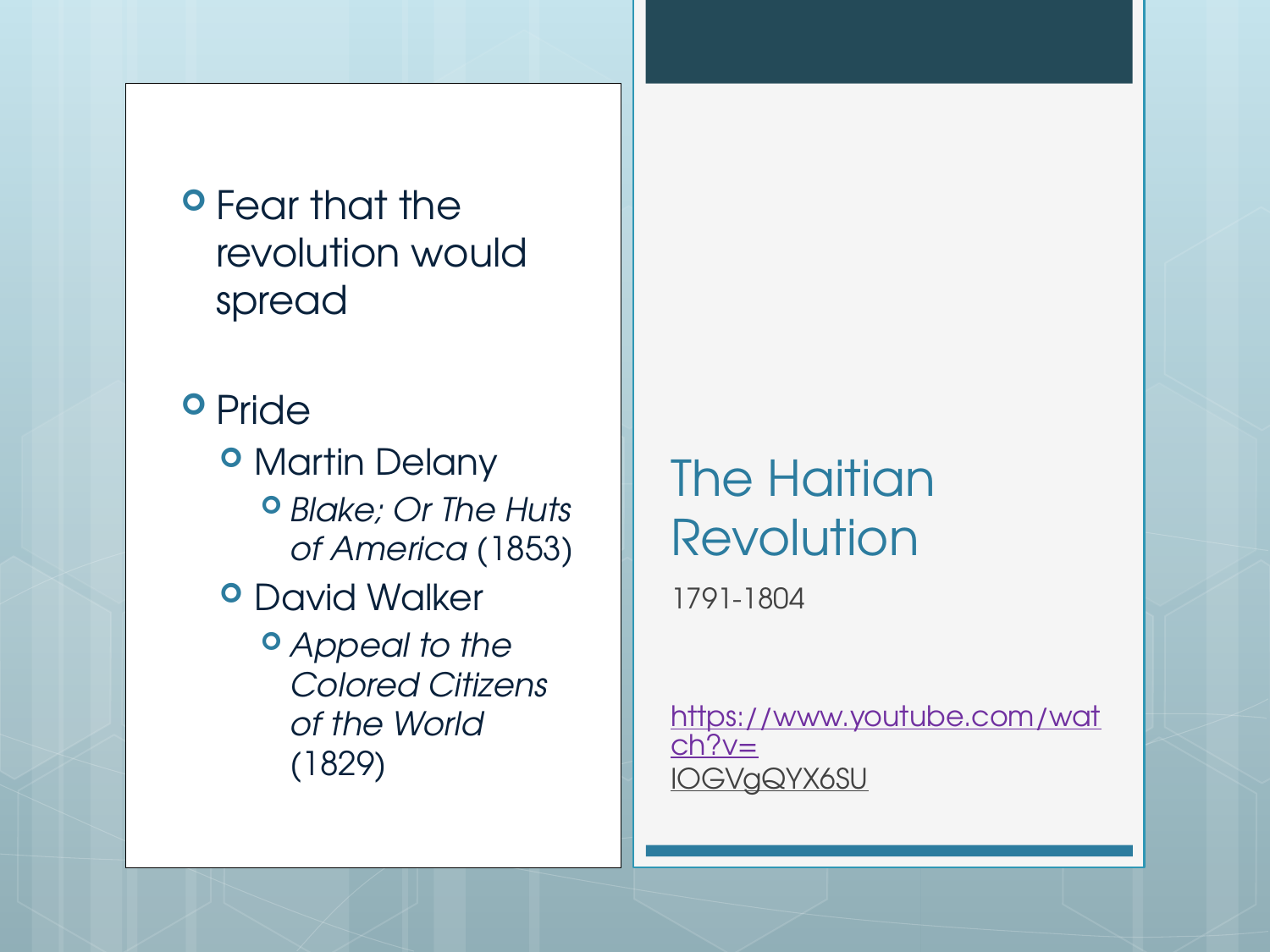

Fear that the revolution would spread

Pride
Martin Delany
Blake; Or The Huts of America (1853)
David Walker
Appeal to the Colored Citizens of the World (1829)

# The Haitian Revolution
1791-1804

https://www.youtube.com/watch?v=IOGVgQYX6SU